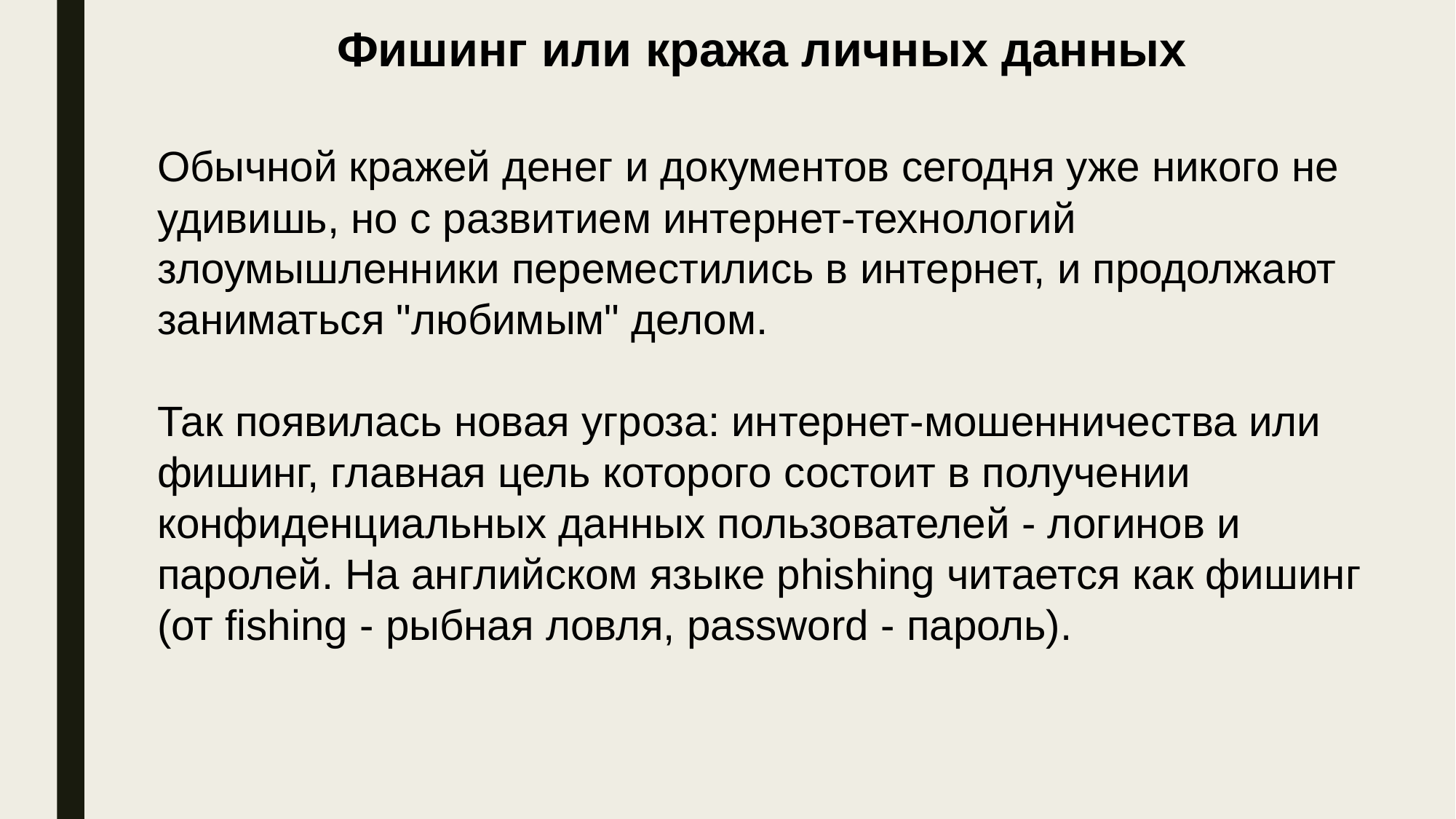

Фишинг или кража личных данных
Обычной кражей денег и документов сегодня уже никого не удивишь, но с развитием интернет-технологий злоумышленники переместились в интернет, и продолжают заниматься "любимым" делом.

Так появилась новая угроза: интернет-мошенничества или фишинг, главная цель которого состоит в получении конфиденциальных данных пользователей - логинов и паролей. На английском языке phishing читается как фишинг (от fishing - рыбная ловля, password - пароль).